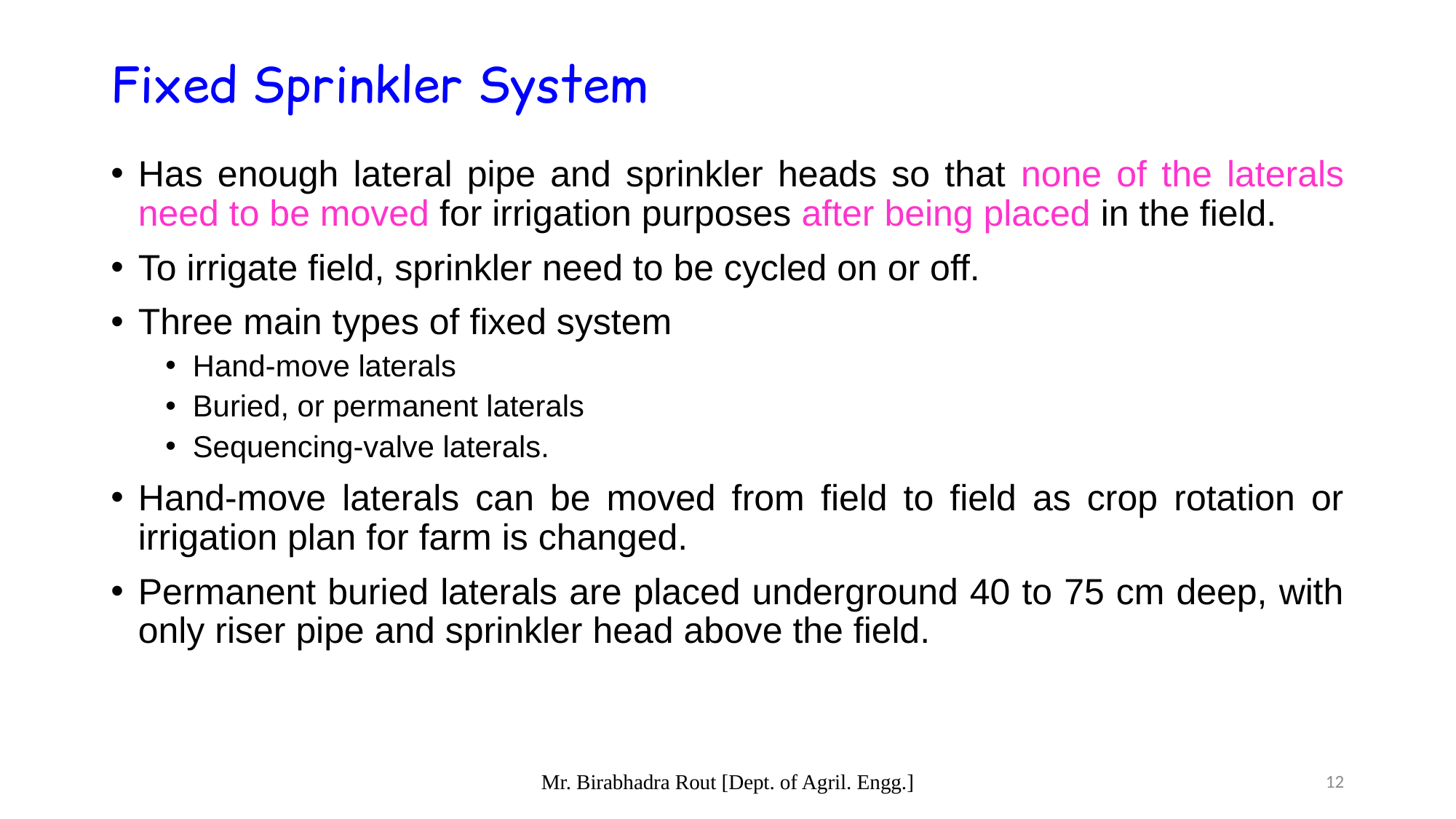

# Fixed Sprinkler System
Has enough lateral pipe and sprinkler heads so that none of the laterals need to be moved for irrigation purposes after being placed in the field.
To irrigate field, sprinkler need to be cycled on or off.
Three main types of fixed system
Hand-move laterals
Buried, or permanent laterals
Sequencing-valve laterals.
Hand-move laterals can be moved from field to field as crop rotation or irrigation plan for farm is changed.
Permanent buried laterals are placed underground 40 to 75 cm deep, with only riser pipe and sprinkler head above the field.
Mr. Birabhadra Rout [Dept. of Agril. Engg.]
12